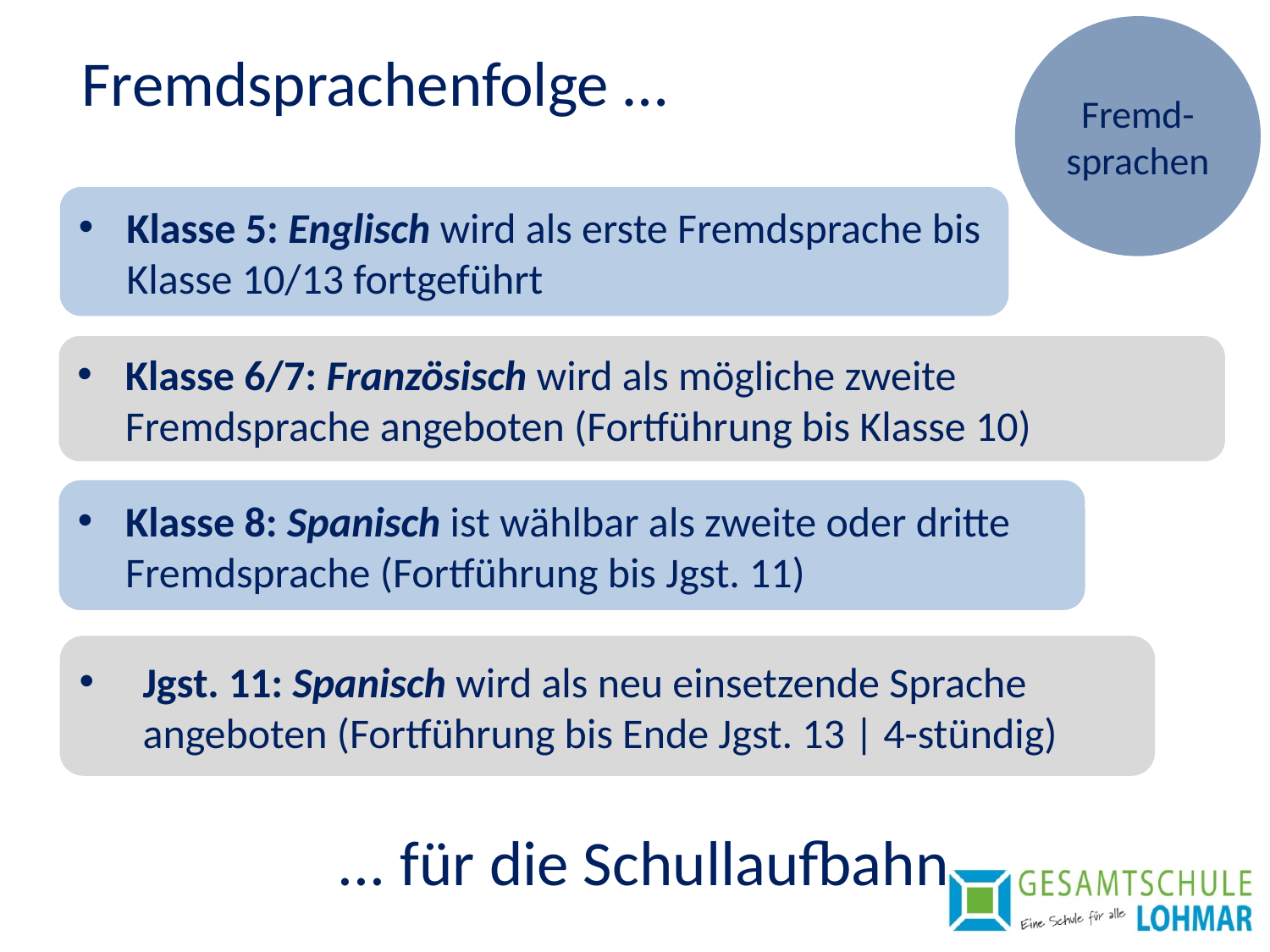

Fremd-sprachen
Fremdsprachenfolge …
Klasse 5: Englisch wird als erste Fremdsprache bis Klasse 10/13 fortgeführt
Klasse 6/7: Französisch wird als mögliche zweite Fremdsprache angeboten (Fortführung bis Klasse 10)
Klasse 8: Spanisch ist wählbar als zweite oder dritte Fremdsprache (Fortführung bis Jgst. 11)
Jgst. 11: Spanisch wird als neu einsetzende Sprache angeboten (Fortführung bis Ende Jgst. 13 | 4-stündig)
... für die Schullaufbahn